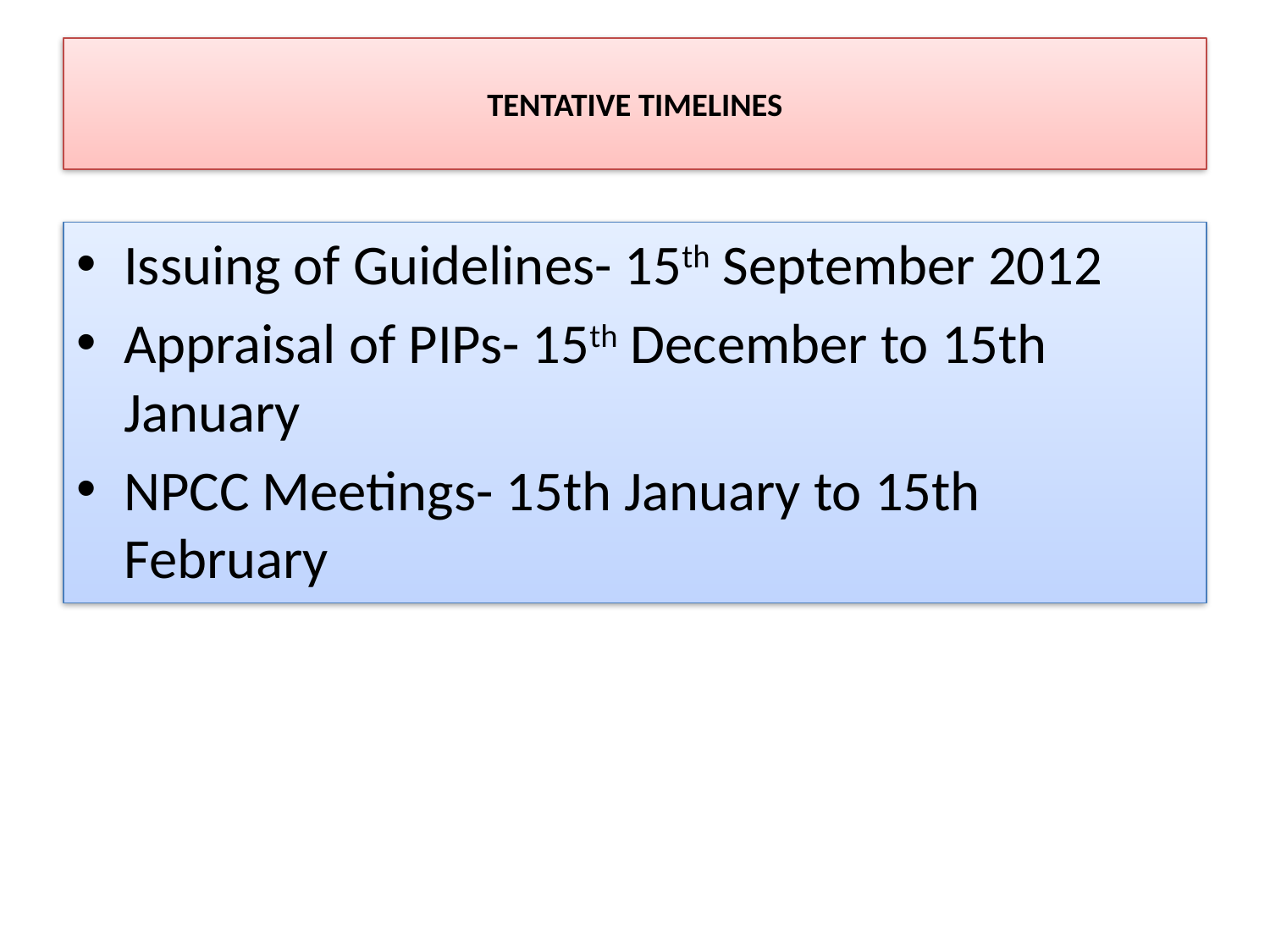

# TENTATIVE TIMELINES
Issuing of Guidelines- 15th September 2012
Appraisal of PIPs- 15th December to 15th January
NPCC Meetings- 15th January to 15th February